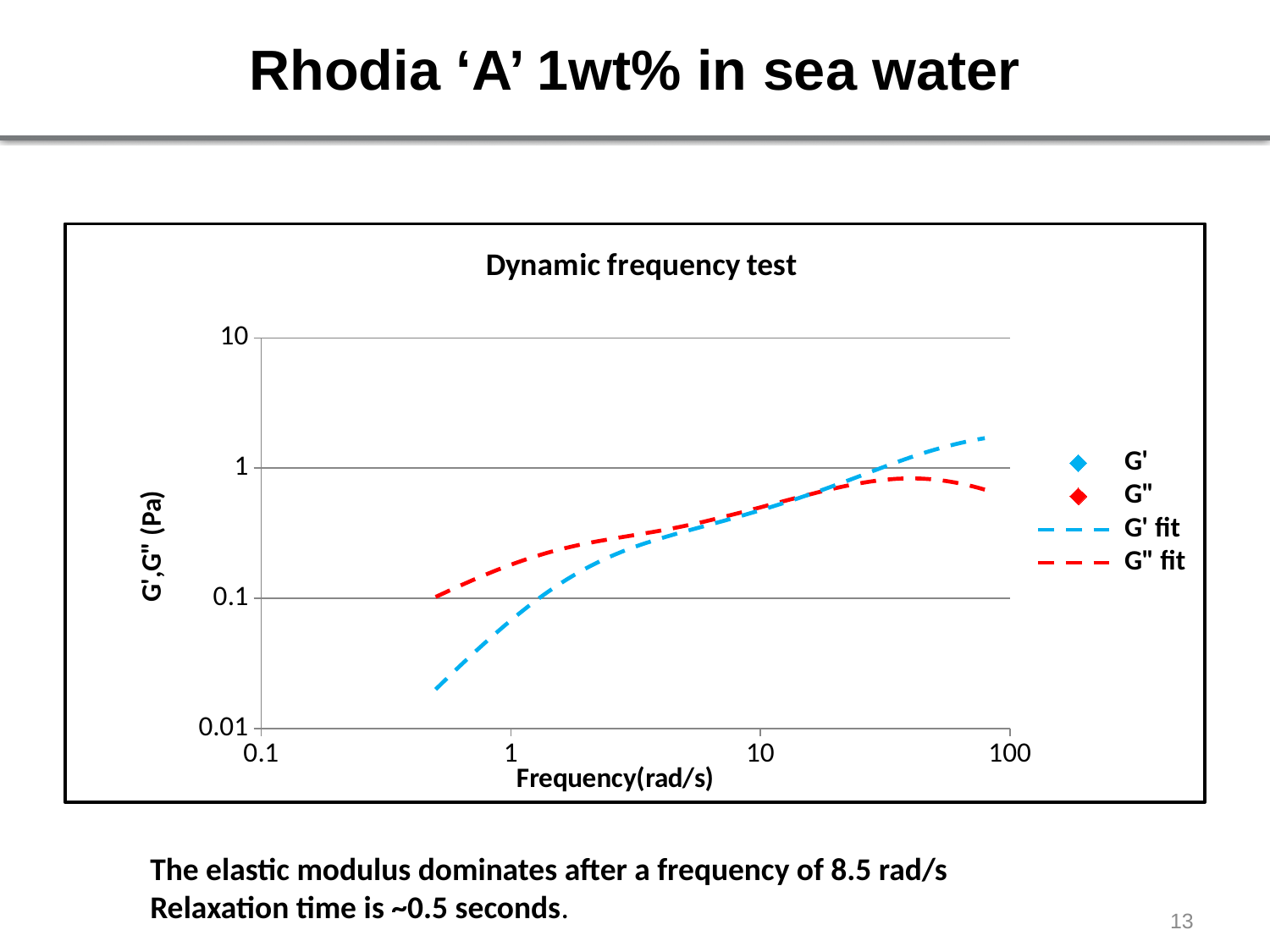

# Rhodia ‘A’ 1wt% in sea water

### Chart: Dynamic frequency test

| Category |  |  |  |  |
|---|---|---|---|---|
The elastic modulus dominates after a frequency of 8.5 rad/s
Relaxation time is ~0.5 seconds.

13